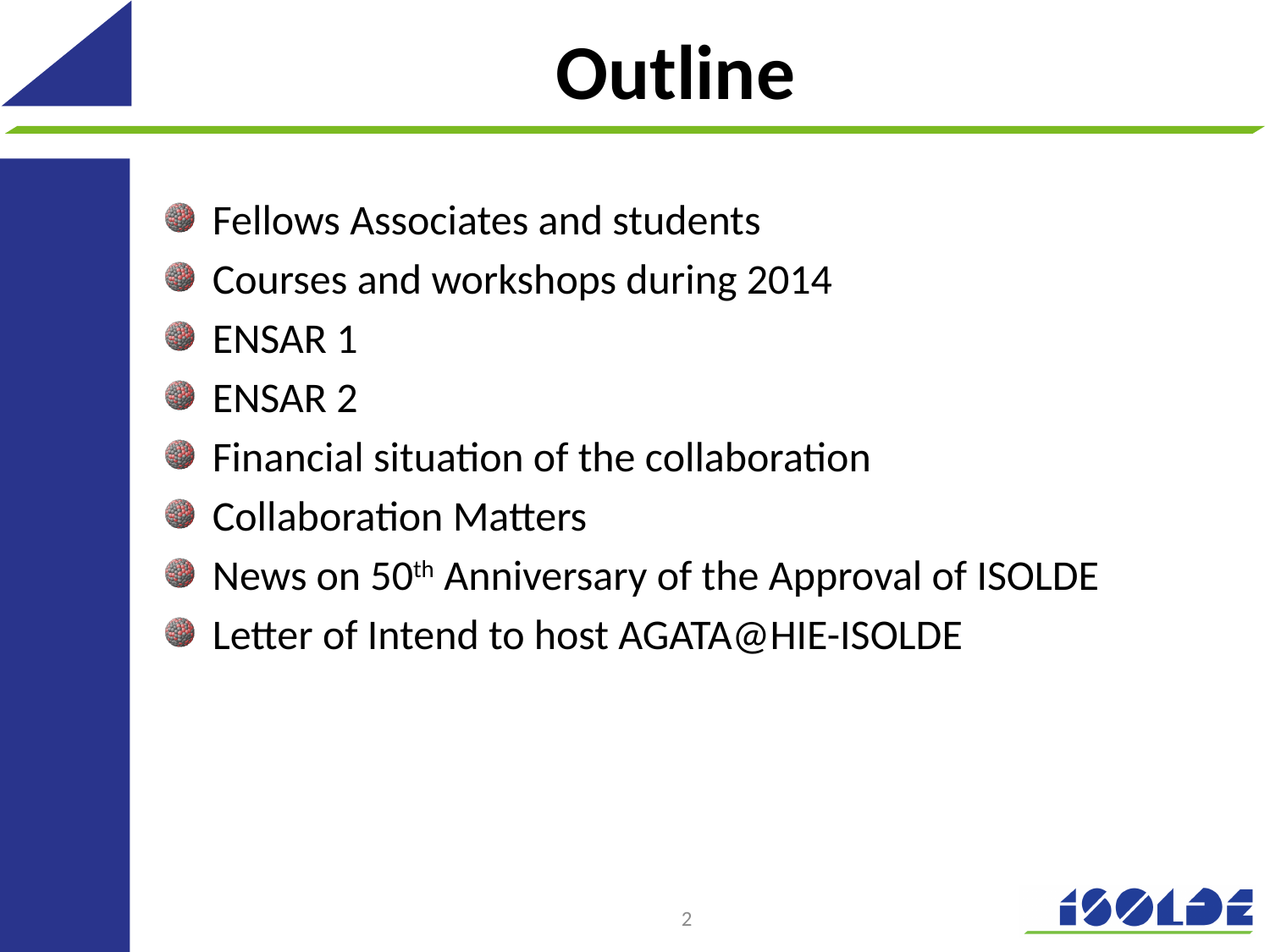

# Outline
Fellows Associates and students
Courses and workshops during 2014
ENSAR 1
ENSAR 2
Financial situation of the collaboration
Collaboration Matters
News on 50th Anniversary of the Approval of ISOLDE
Letter of Intend to host AGATA@HIE-ISOLDE

2